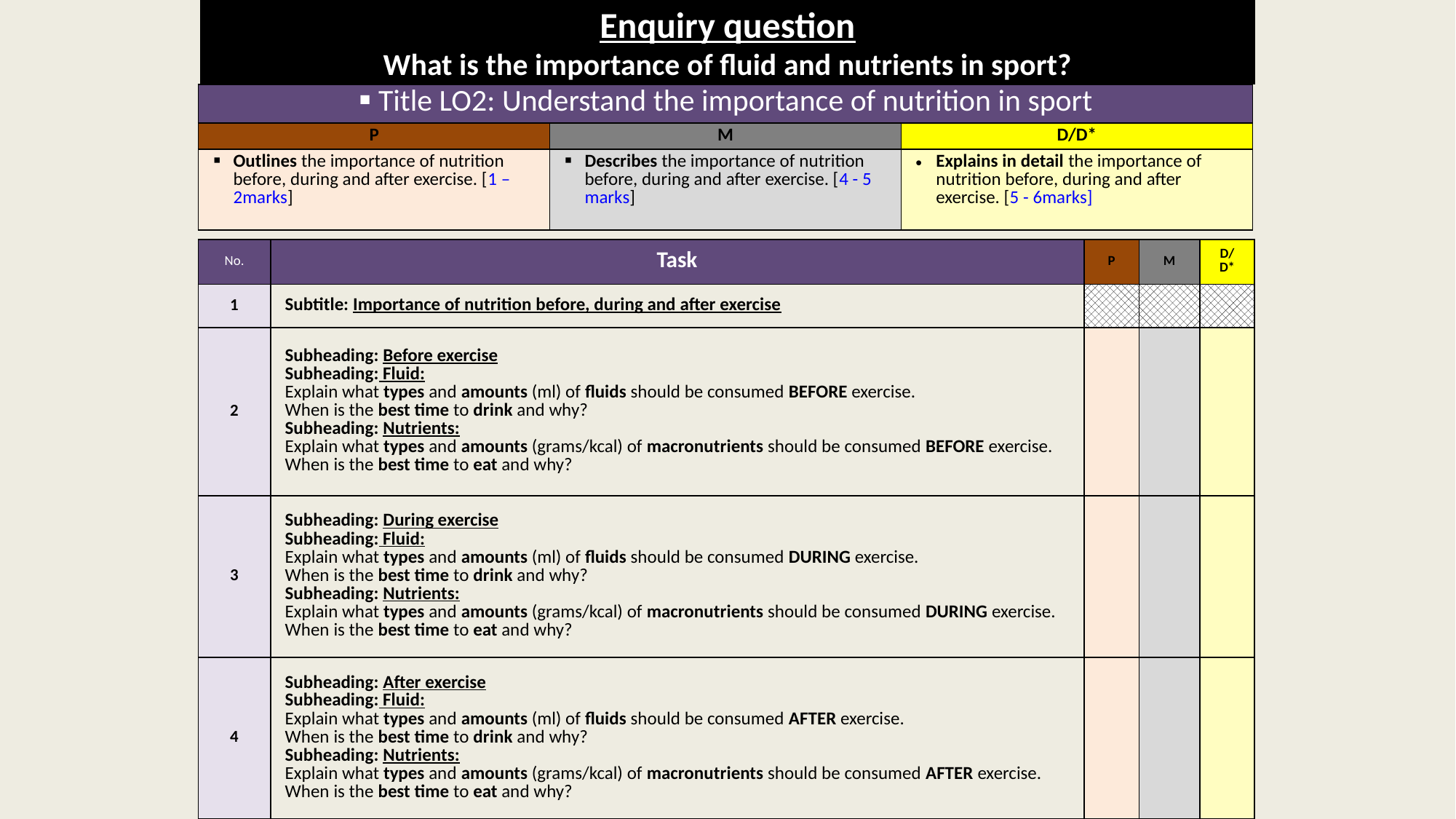

# Enquiry question What is the importance of fluid and nutrients in sport?
| Title LO2: Understand the importance of nutrition in sport |  |  |
| --- | --- | --- |
| P | M | D/D\* |
| Outlines the importance of nutrition before, during and after exercise. [1 – 2marks] | Describes the importance of nutrition before, during and after exercise. [4 - 5 marks] | Explains in detail the importance of nutrition before, during and after exercise. [5 - 6marks] |
| No. | Task | P | M | D/D\* |
| --- | --- | --- | --- | --- |
| 1 | Subtitle: Importance of nutrition before, during and after exercise |  |  |  |
| 2 | Subheading: Before exercise Subheading: Fluid: Explain what types and amounts (ml) of fluids should be consumed BEFORE exercise. When is the best time to drink and why? Subheading: Nutrients: Explain what types and amounts (grams/kcal) of macronutrients should be consumed BEFORE exercise. When is the best time to eat and why? |  |  |  |
| 3 | Subheading: During exercise Subheading: Fluid: Explain what types and amounts (ml) of fluids should be consumed DURING exercise. When is the best time to drink and why? Subheading: Nutrients: Explain what types and amounts (grams/kcal) of macronutrients should be consumed DURING exercise. When is the best time to eat and why? |  |  |  |
| 4 | Subheading: After exercise Subheading: Fluid: Explain what types and amounts (ml) of fluids should be consumed AFTER exercise. When is the best time to drink and why? Subheading: Nutrients: Explain what types and amounts (grams/kcal) of macronutrients should be consumed AFTER exercise. When is the best time to eat and why? |  |  |  |